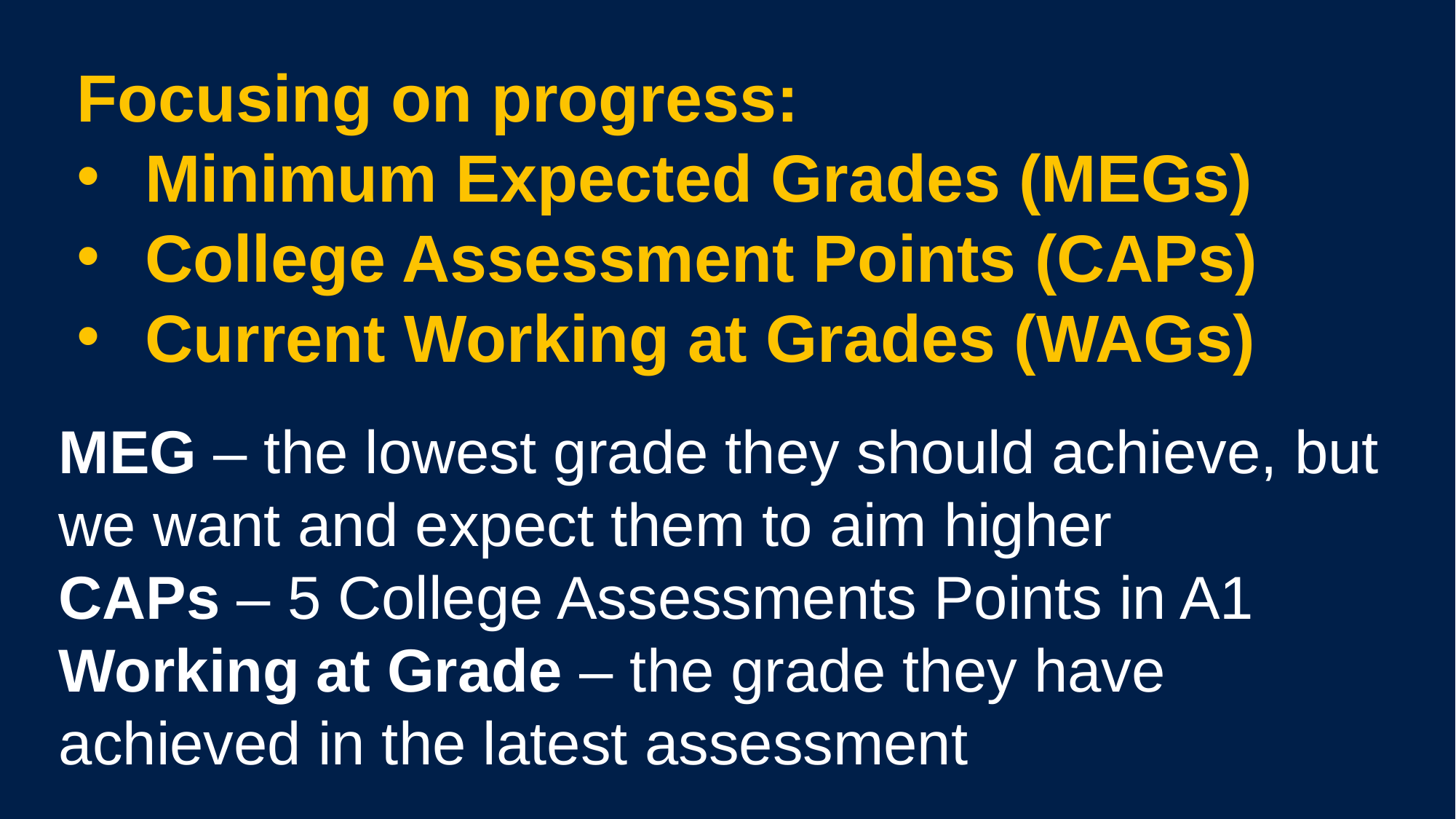

Focusing on progress:
Minimum Expected Grades (MEGs)
College Assessment Points (CAPs)
Current Working at Grades (WAGs)

MEG – the lowest grade they should achieve, but we want and expect them to aim higher
CAPs – 5 College Assessments Points in A1
Working at Grade – the grade they have achieved in the latest assessment